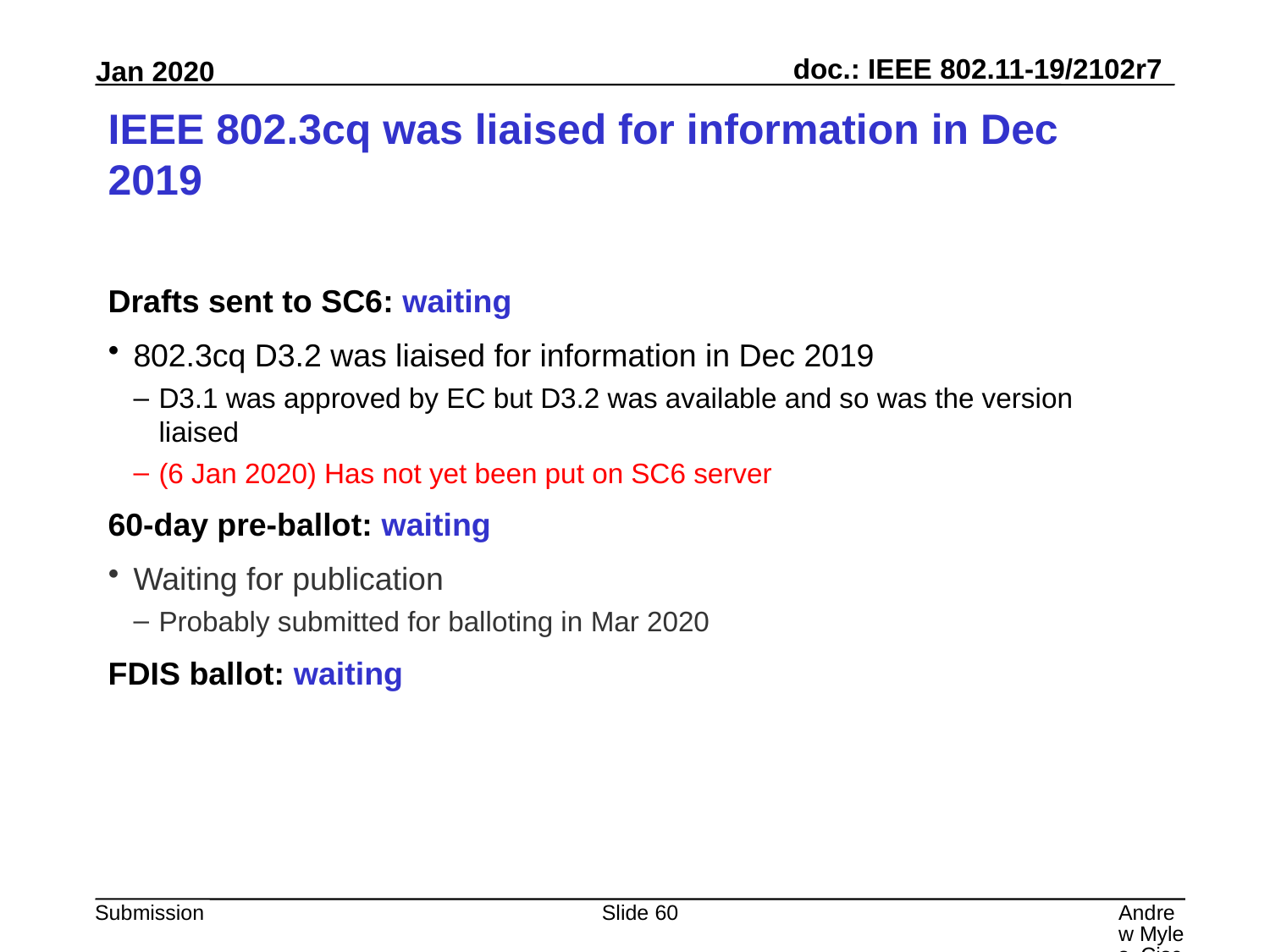

# IEEE 802.3cq was liaised for information in Dec 2019
Drafts sent to SC6: waiting
802.3cq D3.2 was liaised for information in Dec 2019
D3.1 was approved by EC but D3.2 was available and so was the version liaised
(6 Jan 2020) Has not yet been put on SC6 server
60-day pre-ballot: waiting
Waiting for publication
Probably submitted for balloting in Mar 2020
FDIS ballot: waiting
Slide 60
Andrew Myles, Cisco